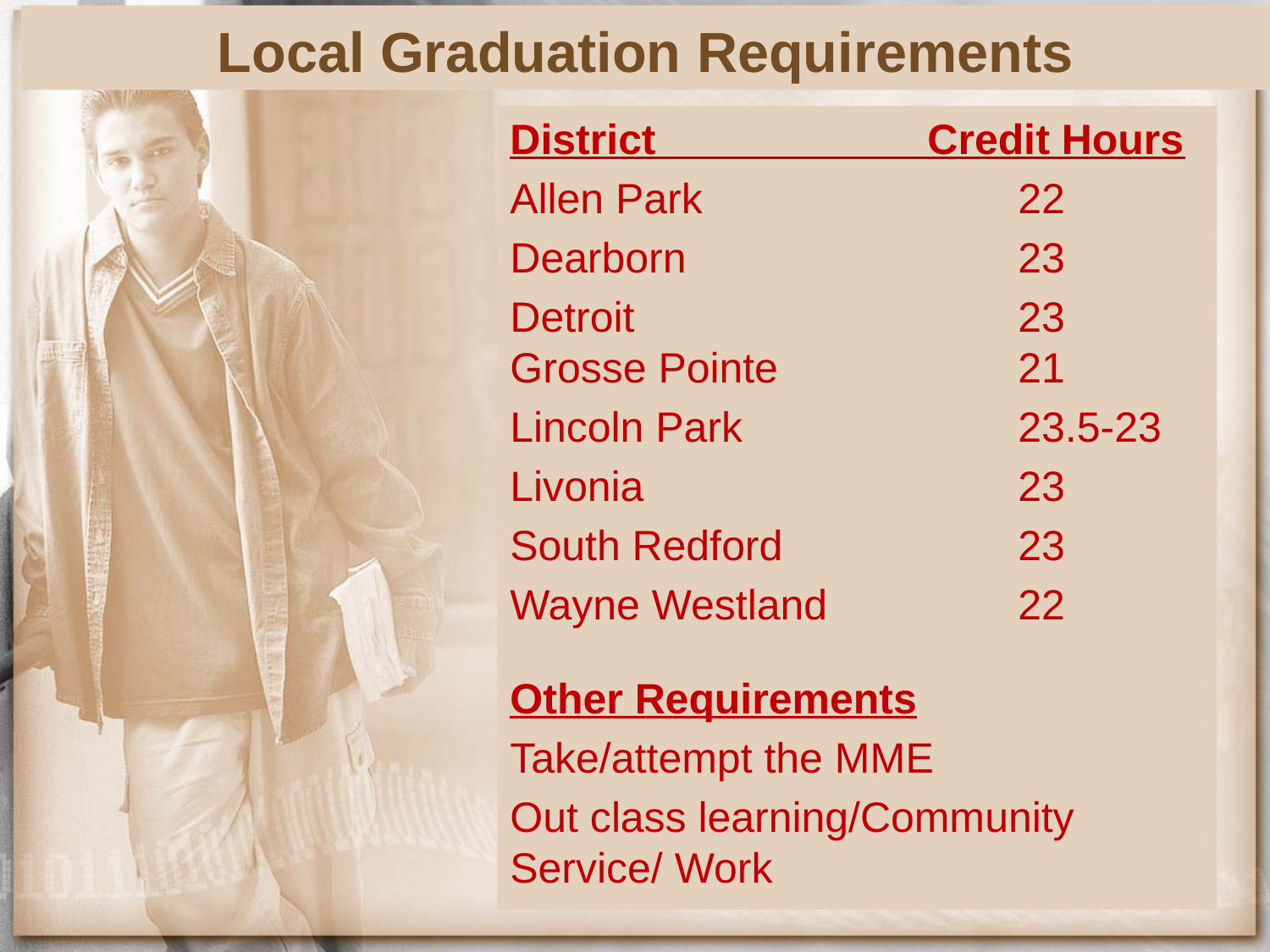

Local Graduation Requirements
District                       Credit Hours
Allen Park   			22
Dearborn			23
Detroit 			23 Grosse Pointe 		21
Lincoln Park 		 	23.5-23
Livonia 			23
South Redford 		23
Wayne Westland 		22

Other Requirements
Take/attempt the MME
Out class learning/Community Service/ Work